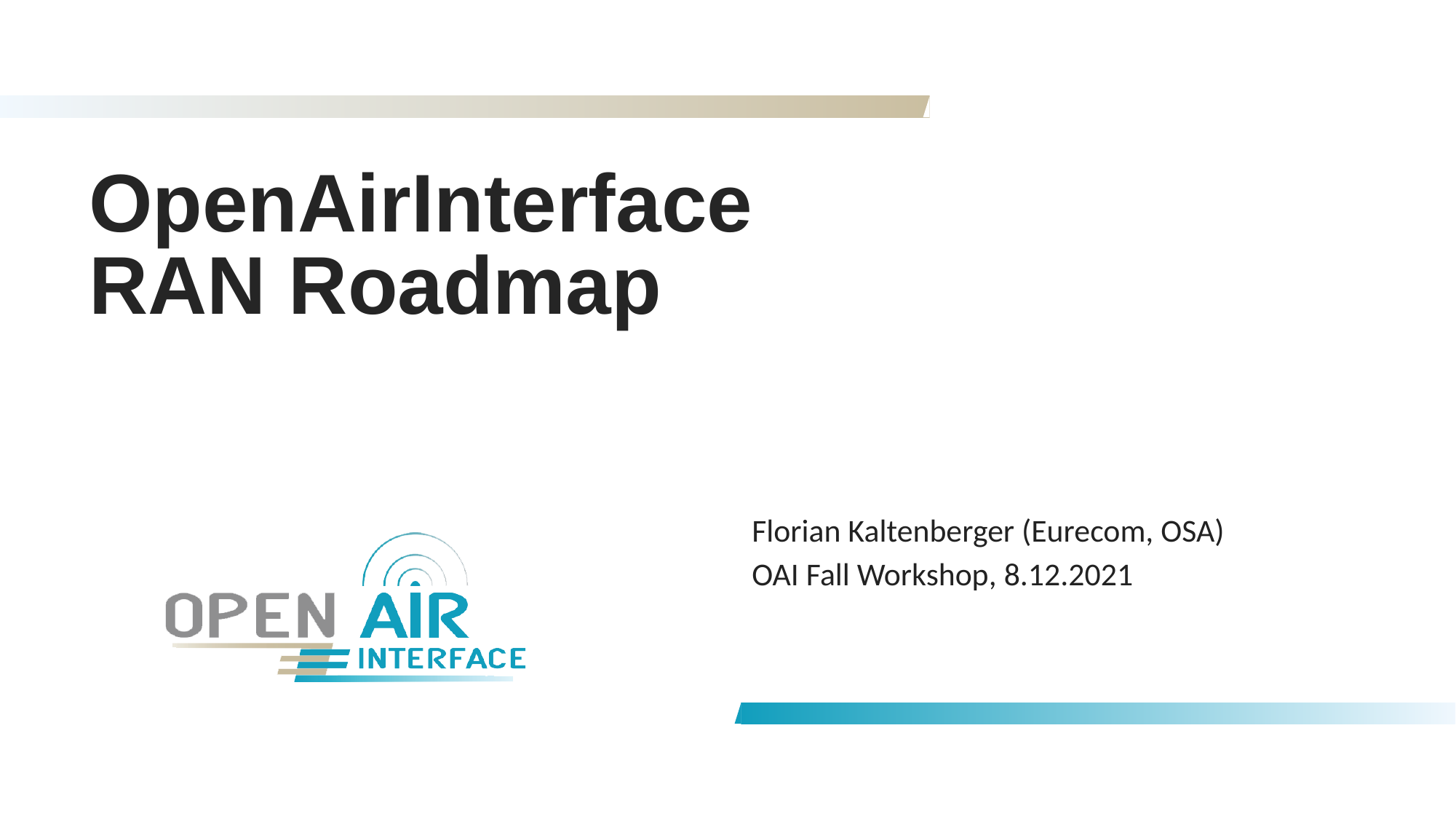

# OpenAirInterface RAN Roadmap
Florian Kaltenberger (Eurecom, OSA)
OAI Fall Workshop, 8.12.2021